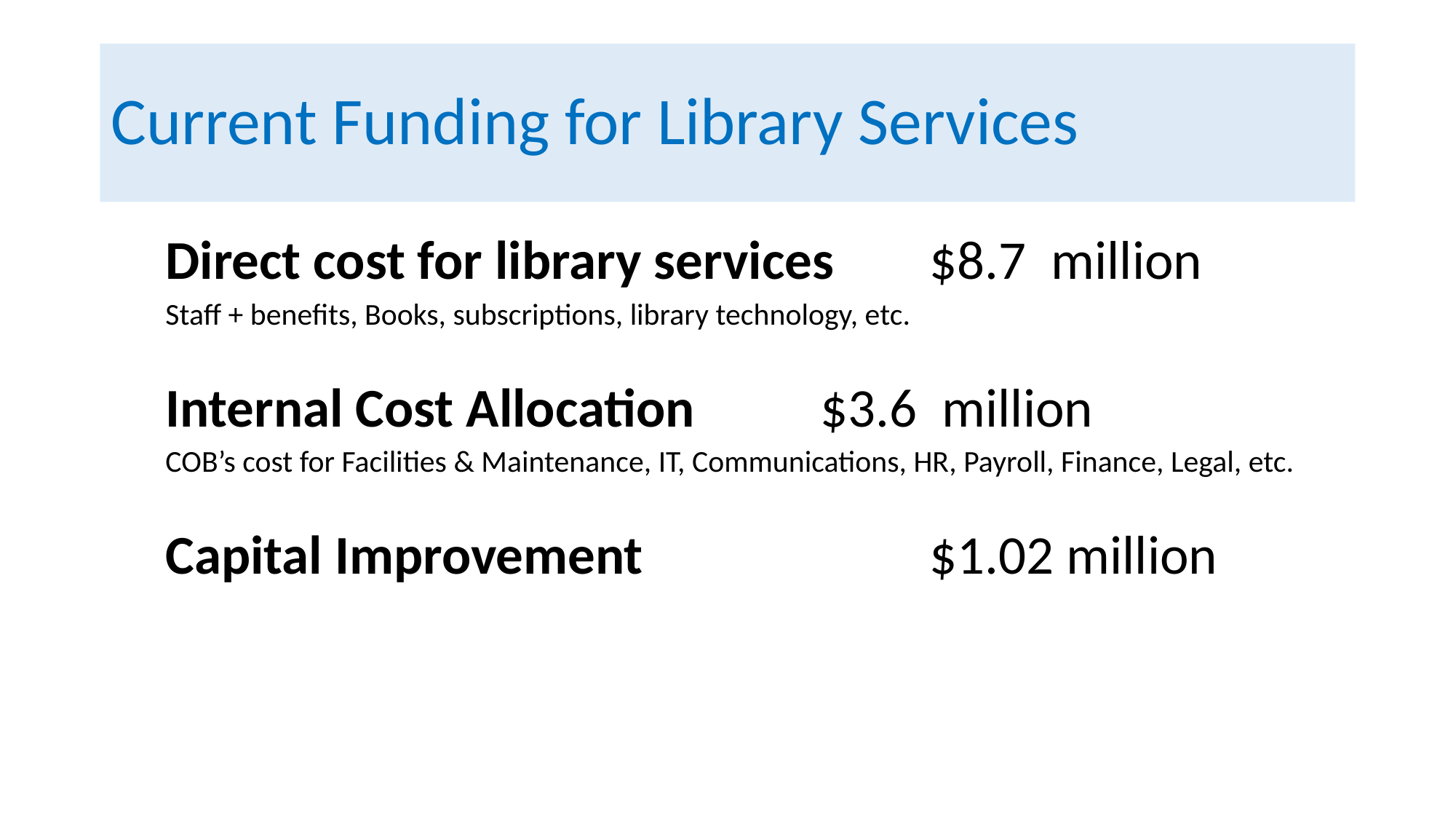

# Current Funding for Library Services

Direct cost for library services	$8.7  million
Staff + benefits, Books, subscriptions, library technology, etc.

Internal Cost Allocation		$3.6  million
COB’s cost for Facilities & Maintenance, IT, Communications, HR, Payroll, Finance, Legal, etc.

Capital Improvement 			$1.02 million